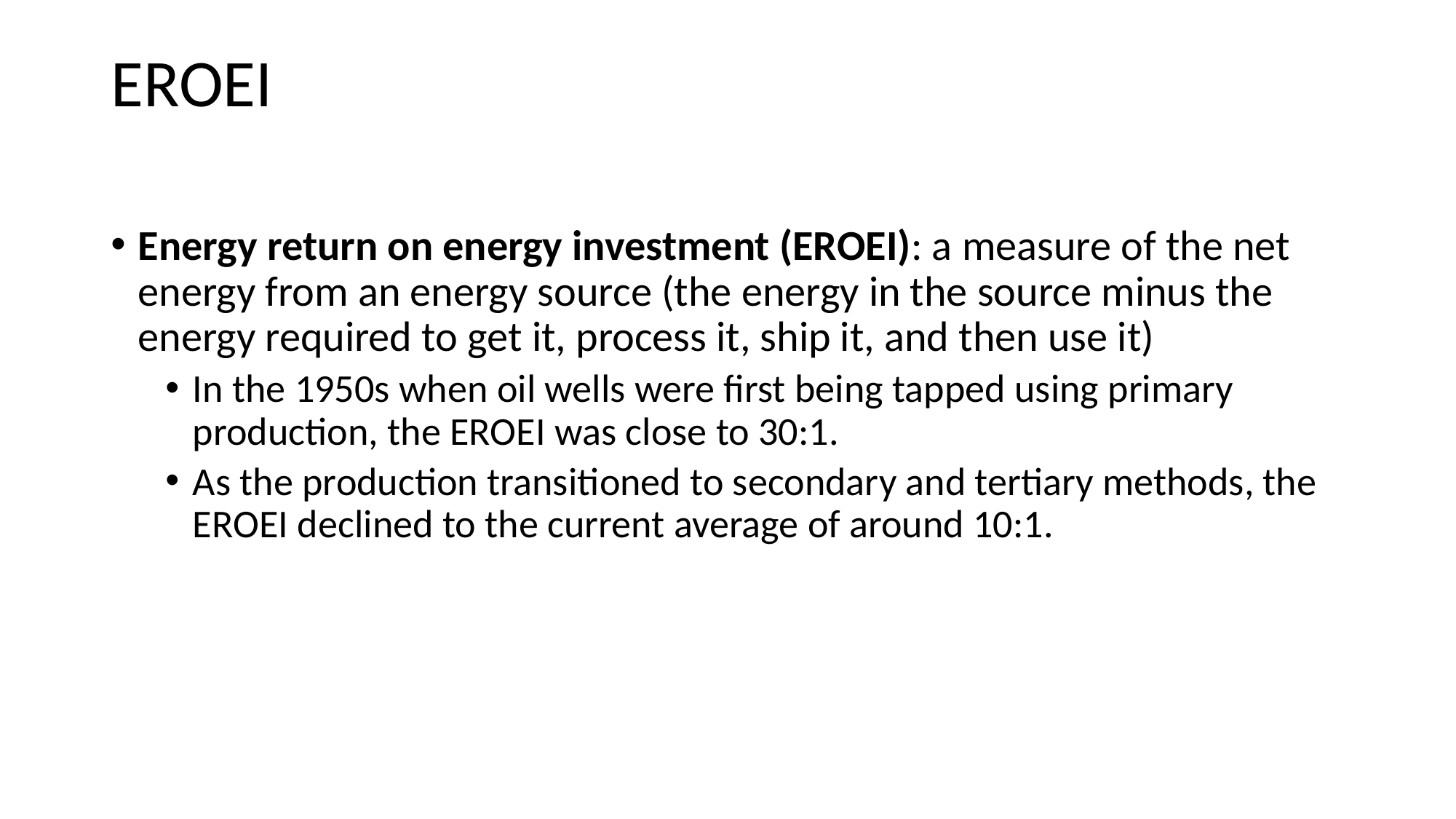

# EROEI
Energy return on energy investment (EROEI): a measure of the net energy from an energy source (the energy in the source minus the energy required to get it, process it, ship it, and then use it)
In the 1950s when oil wells were first being tapped using primary production, the EROEI was close to 30:1.
As the production transitioned to secondary and tertiary methods, the EROEI declined to the current average of around 10:1.